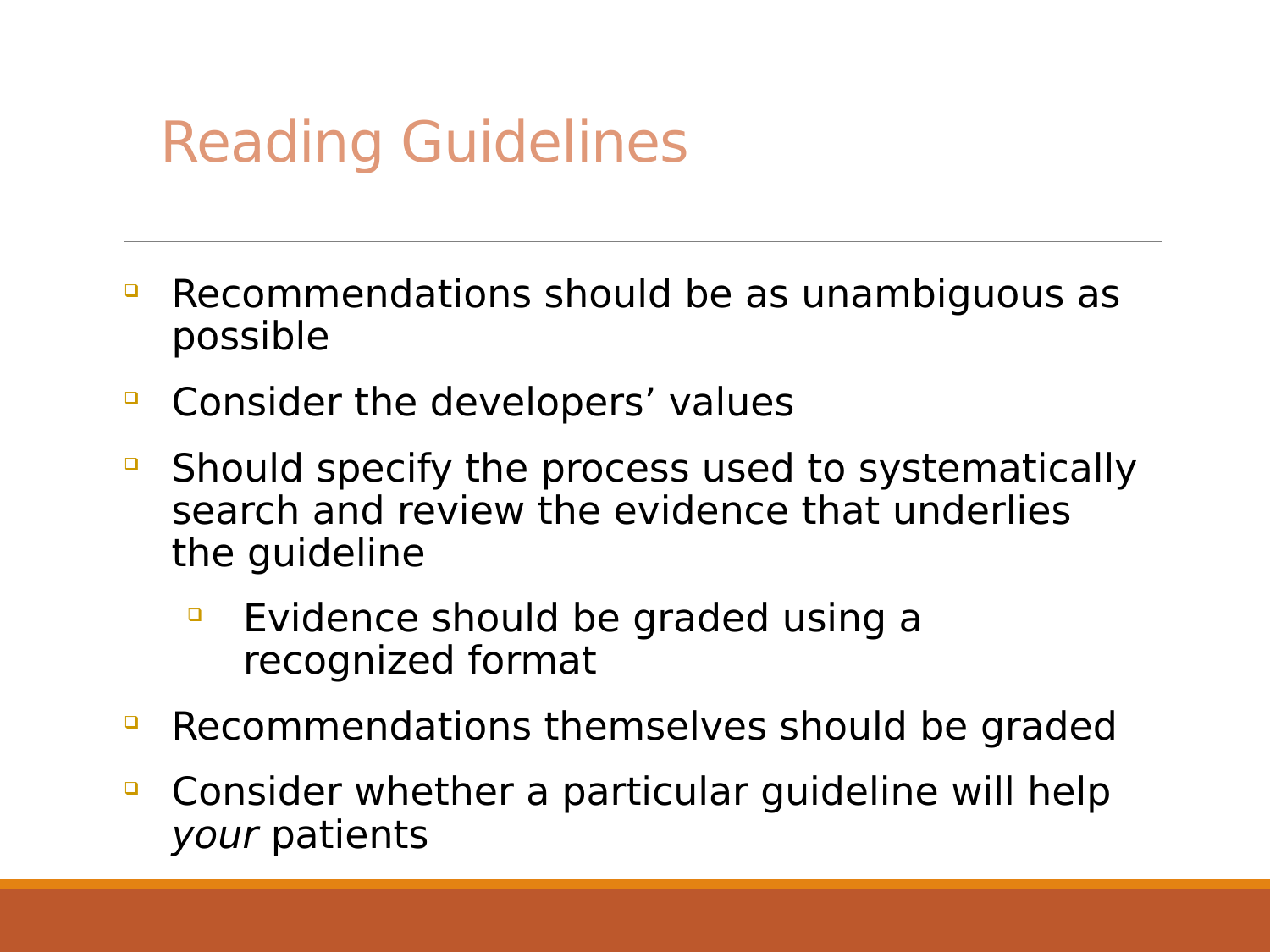

# Reading Guidelines
Recommendations should be as unambiguous as possible
Consider the developers’ values
Should specify the process used to systematically search and review the evidence that underlies the guideline
Evidence should be graded using a recognized format
Recommendations themselves should be graded
Consider whether a particular guideline will help your patients